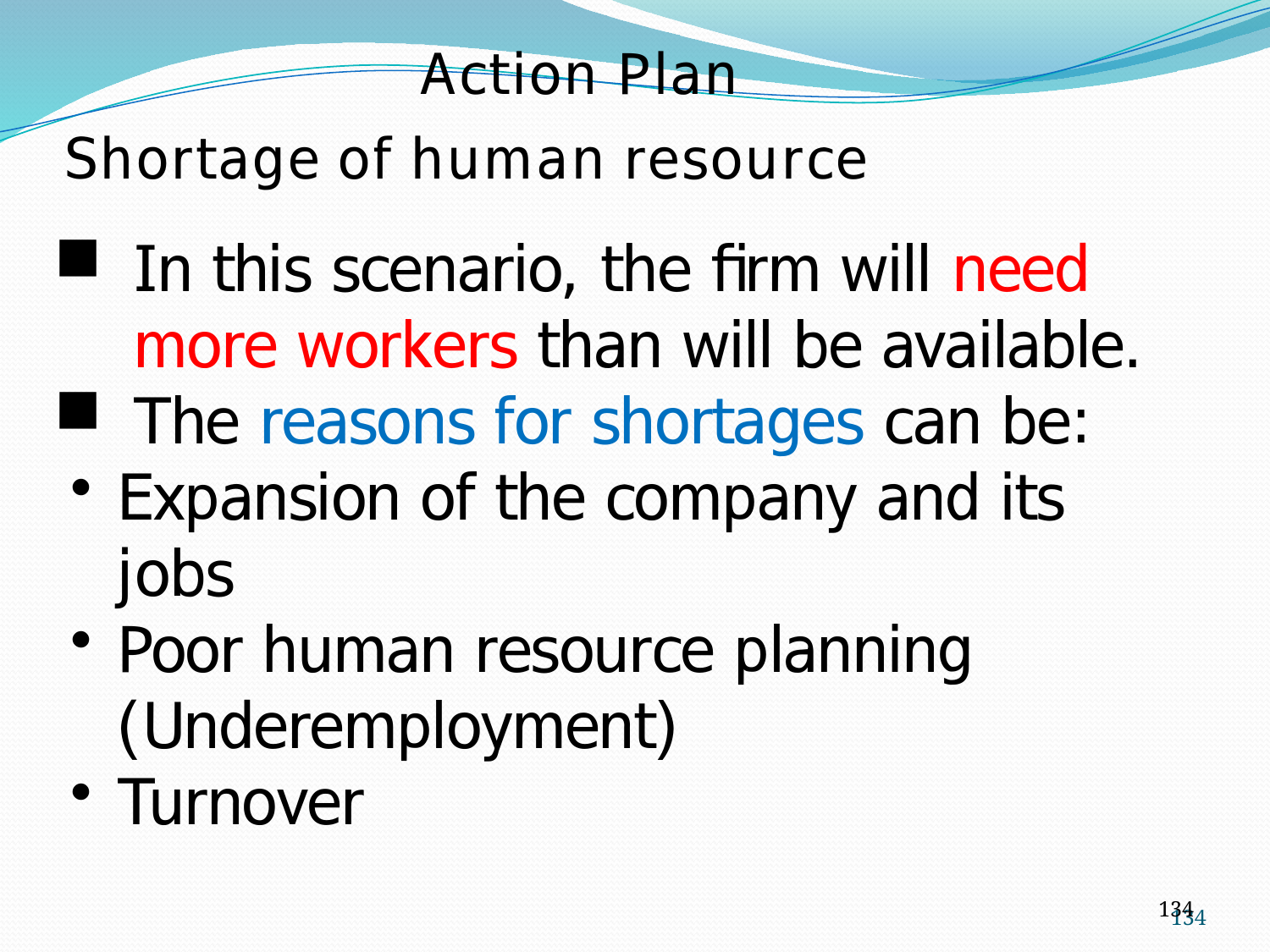

Action Plan
Shortage of human resource
In this scenario, the firm will need more workers than will be available.
The reasons for shortages can be:
Expansion of the company and its jobs
Poor human resource planning (Underemployment)
Turnover
134
134